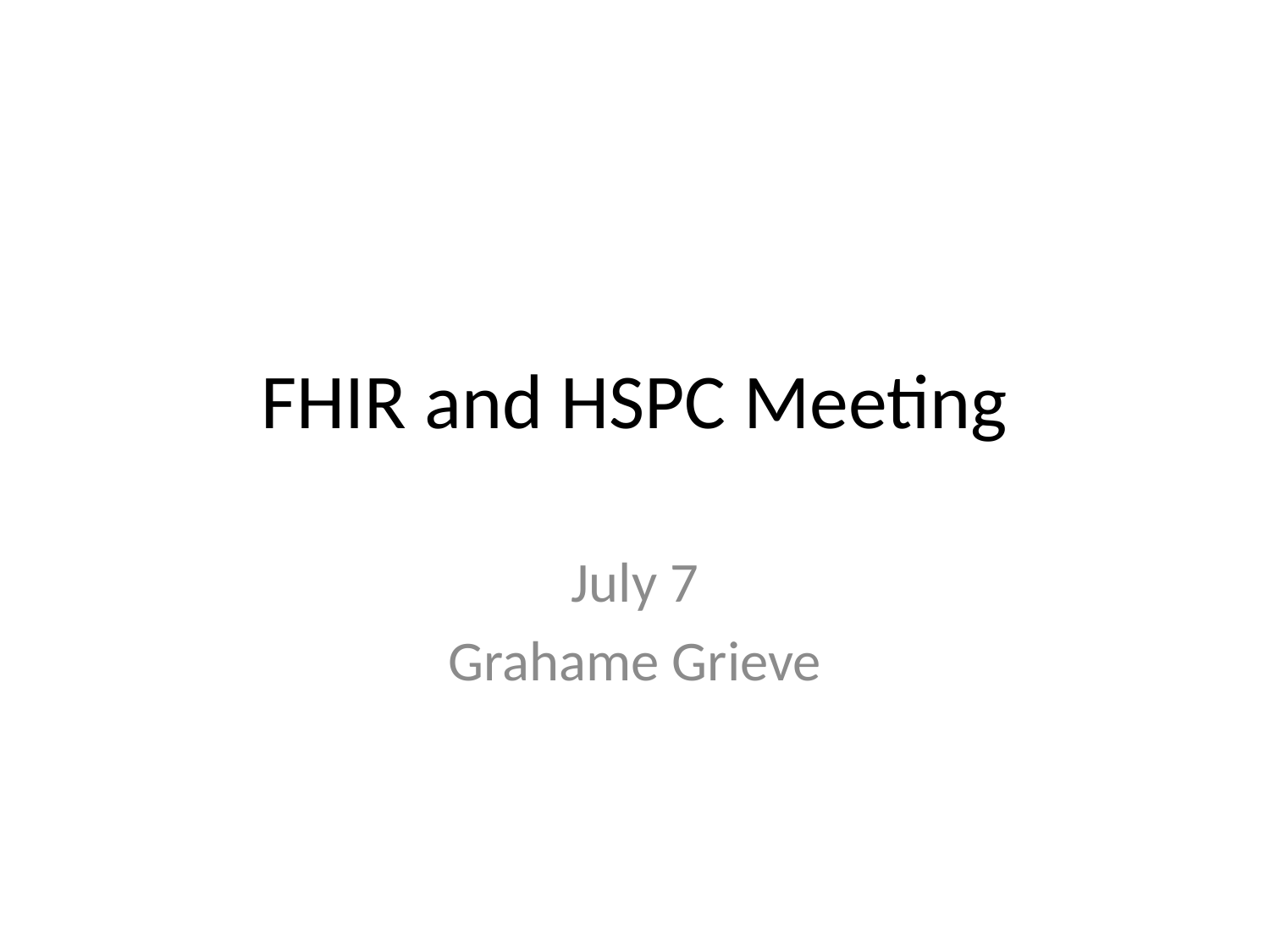

# FHIR and HSPC Meeting
July 7
Grahame Grieve